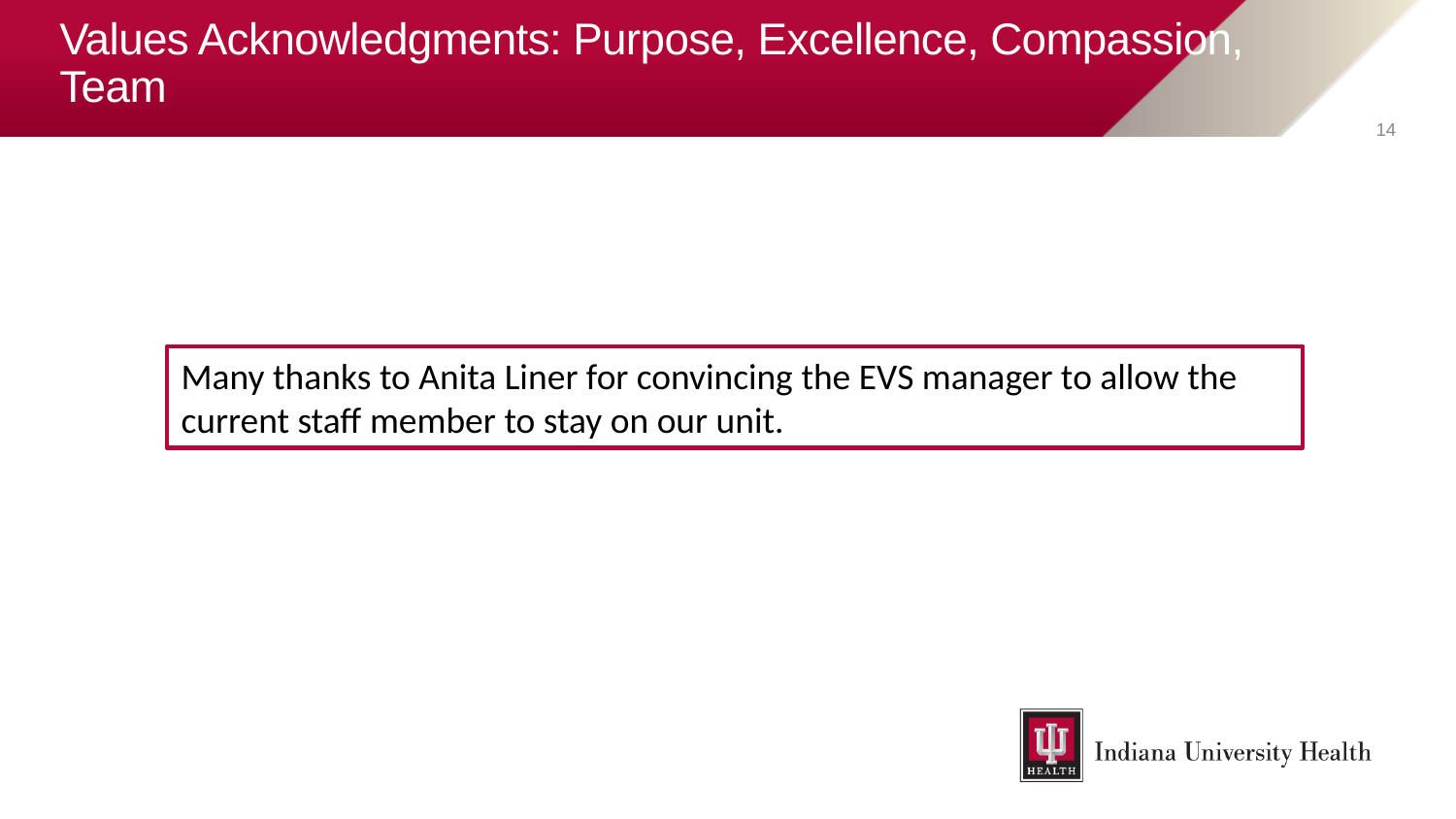

# Values Acknowledgments: Purpose, Excellence, Compassion, Team
14
Many thanks to Anita Liner for convincing the EVS manager to allow the current staff member to stay on our unit.